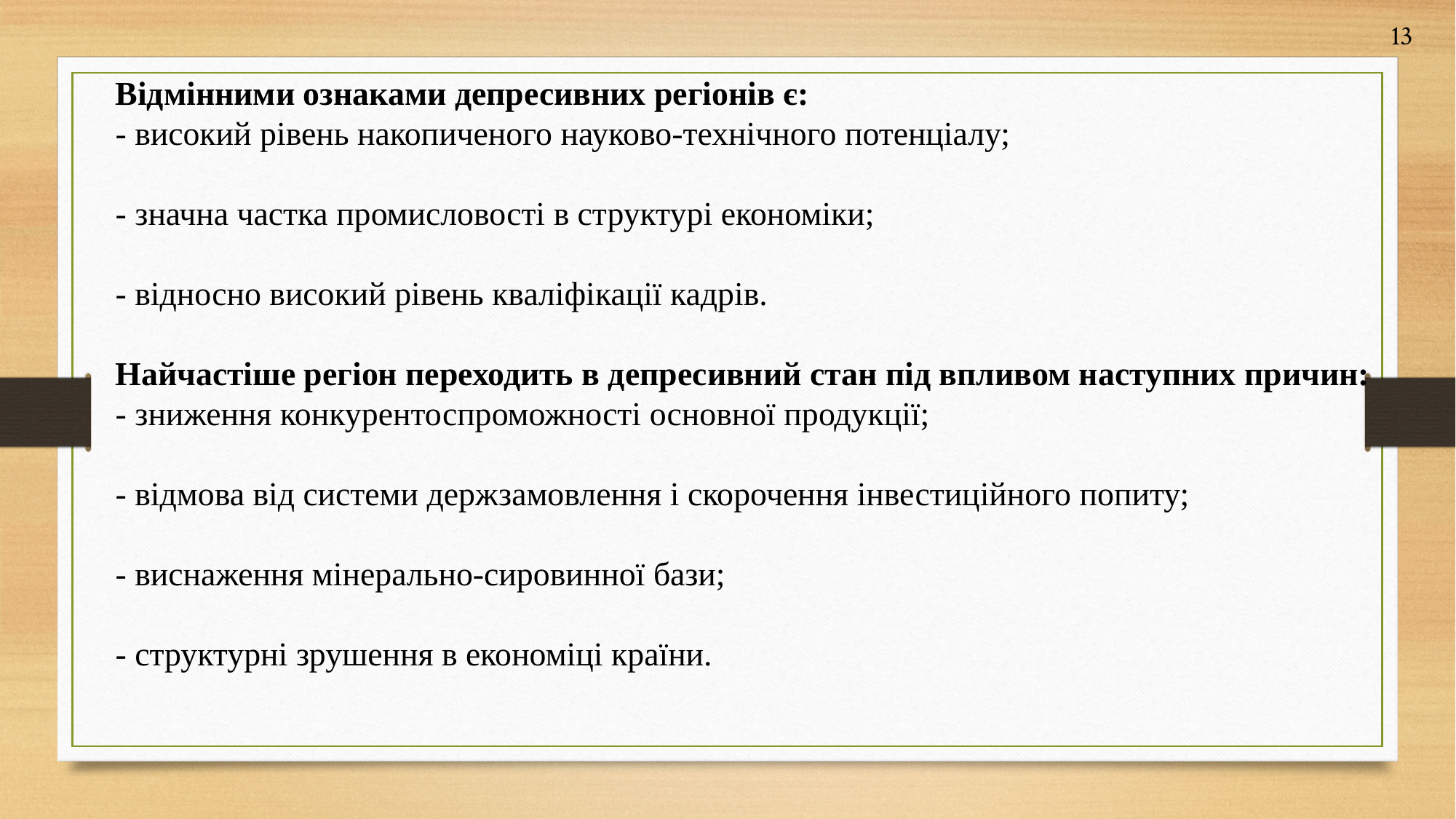

13
Відмінними ознаками депресивних регіонів є:
- високий рівень накопиченого науково-технічного потенціалу;

- значна частка промисловості в структурі економіки;

- відносно високий рівень кваліфікації кадрів.

Найчастіше регіон переходить в депресивний стан під впливом наступних причин:
- зниження конкурентоспроможності основної продукції;

- відмова від системи держзамовлення і скорочення інвестиційного попиту;

- виснаження мінерально-сировинної бази;

- структурні зрушення в економіці країни.